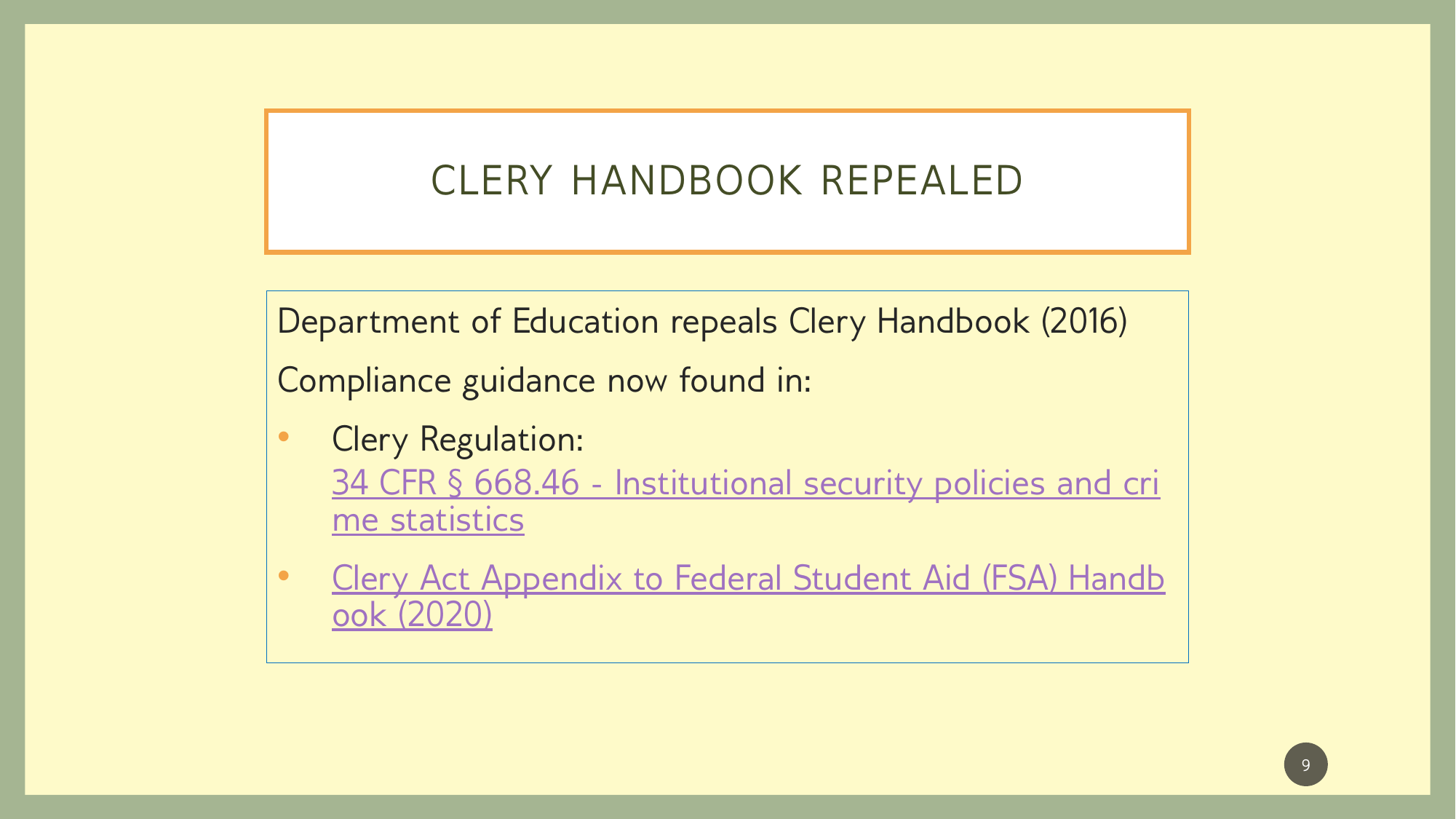

# Clery handbook repealed
Department of Education repeals Clery Handbook (2016)
Compliance guidance now found in:
Clery Regulation:  34 CFR § 668.46 - Institutional security policies and crime statistics
Clery Act Appendix to Federal Student Aid (FSA) Handbook (2020)
9